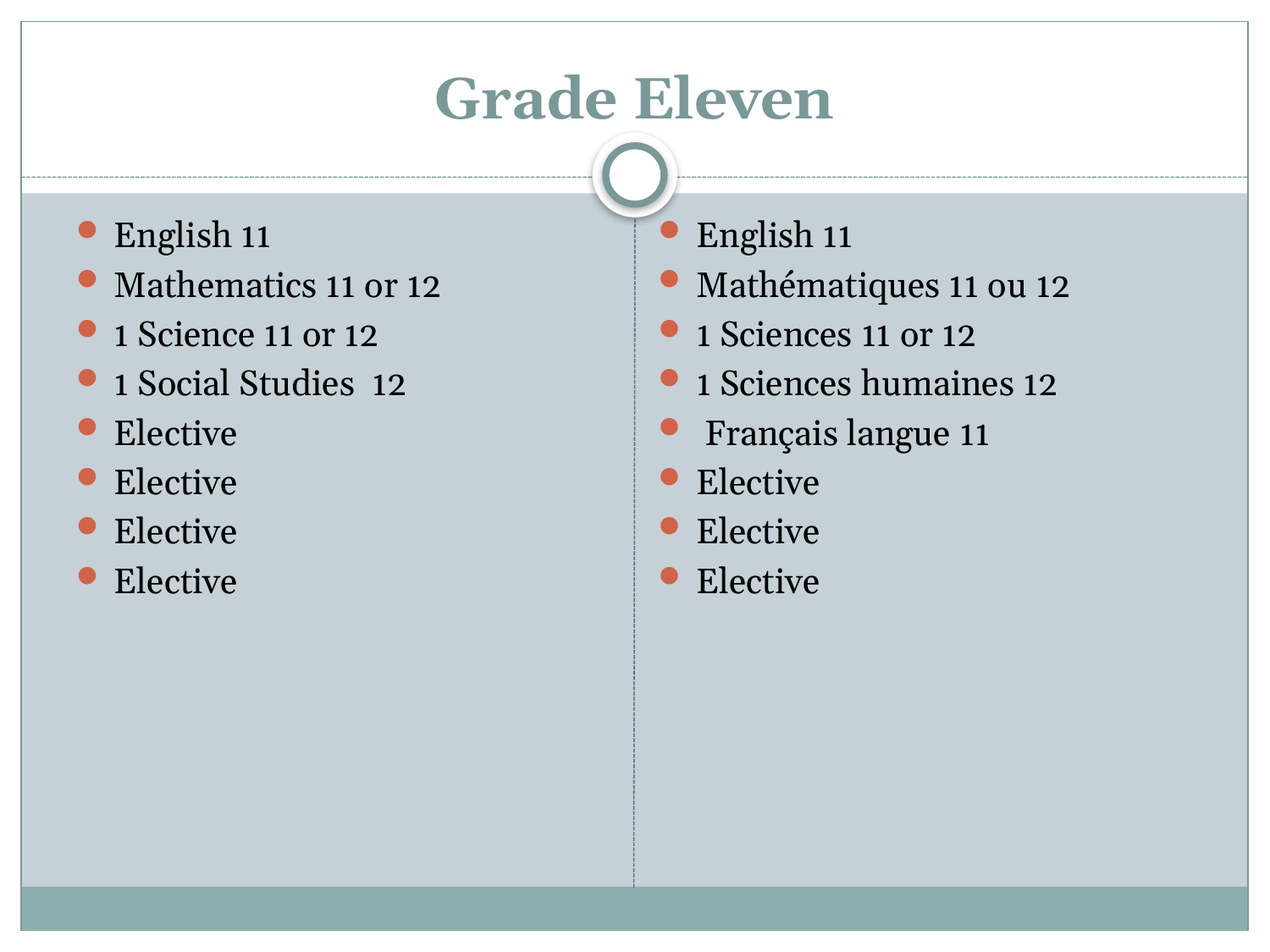

# Grade Eleven

English 11
Mathematics 11 or 12
1 Science 11 or 12
1 Social Studies  12
Elective
Elective
Elective
Elective

English 11
Mathématiques 11 ou 12
1 Sciences 11 or 12
1 Sciences humaines 12
 Français langue 11
Elective
Elective
Elective